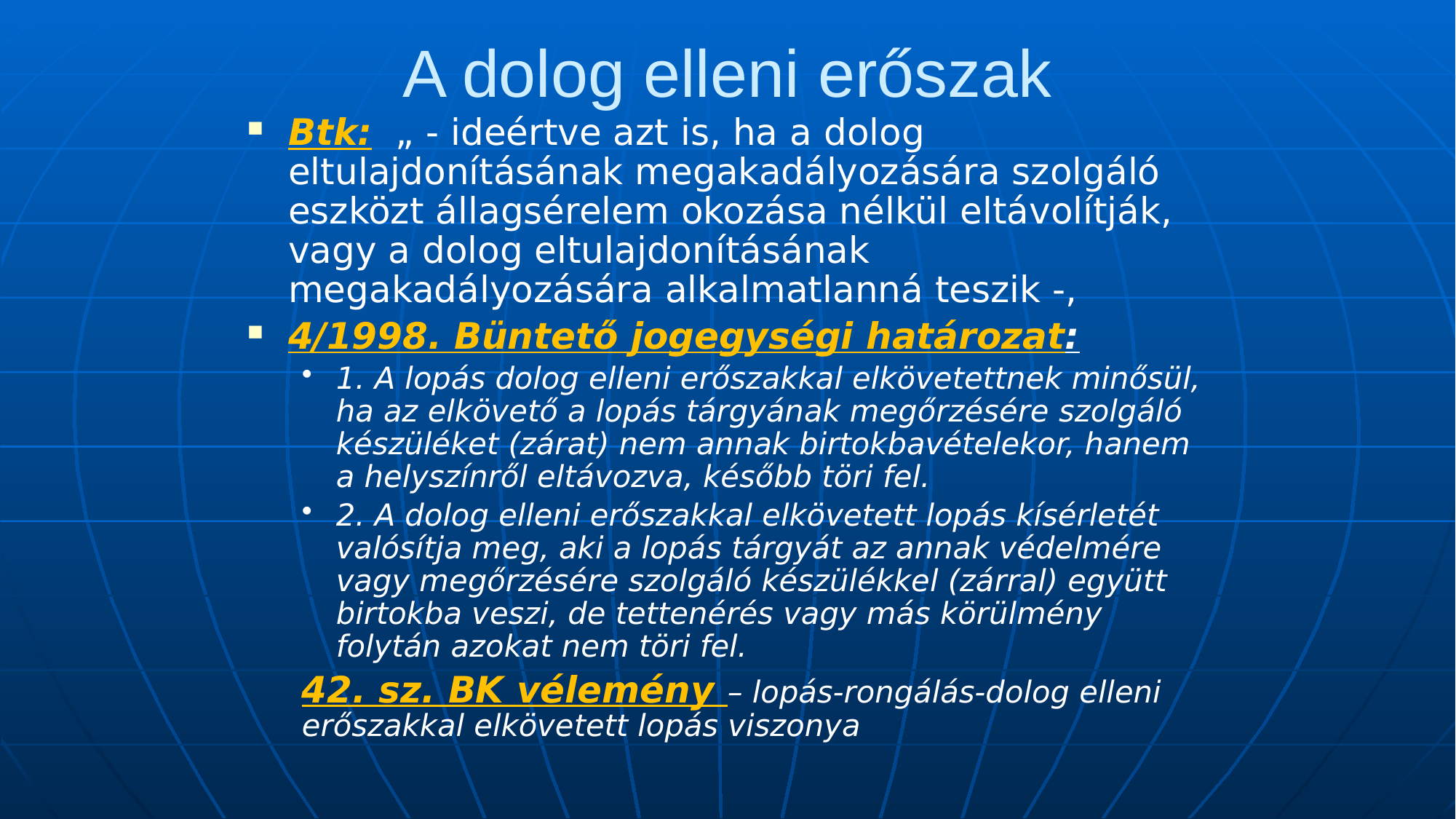

# A dolog elleni erőszak
Btk:  „ - ideértve azt is, ha a dolog eltulajdonításának megakadályozására szolgáló eszközt állagsérelem okozása nélkül eltávolítják, vagy a dolog eltulajdonításának megakadályozására alkalmatlanná teszik -,
4/1998. Büntető jogegységi határozat:
1. A lopás dolog elleni erőszakkal elkövetettnek minősül, ha az elkövető a lopás tárgyának megőrzésére szolgáló készüléket (zárat) nem annak birtokbavételekor, hanem a helyszínről eltávozva, később töri fel.
2. A dolog elleni erőszakkal elkövetett lopás kísérletét valósítja meg, aki a lopás tárgyát az annak védelmére vagy megőrzésére szolgáló készülékkel (zárral) együtt birtokba veszi, de tettenérés vagy más körülmény folytán azokat nem töri fel.
42. sz. BK vélemény – lopás-rongálás-dolog elleni erőszakkal elkövetett lopás viszonya